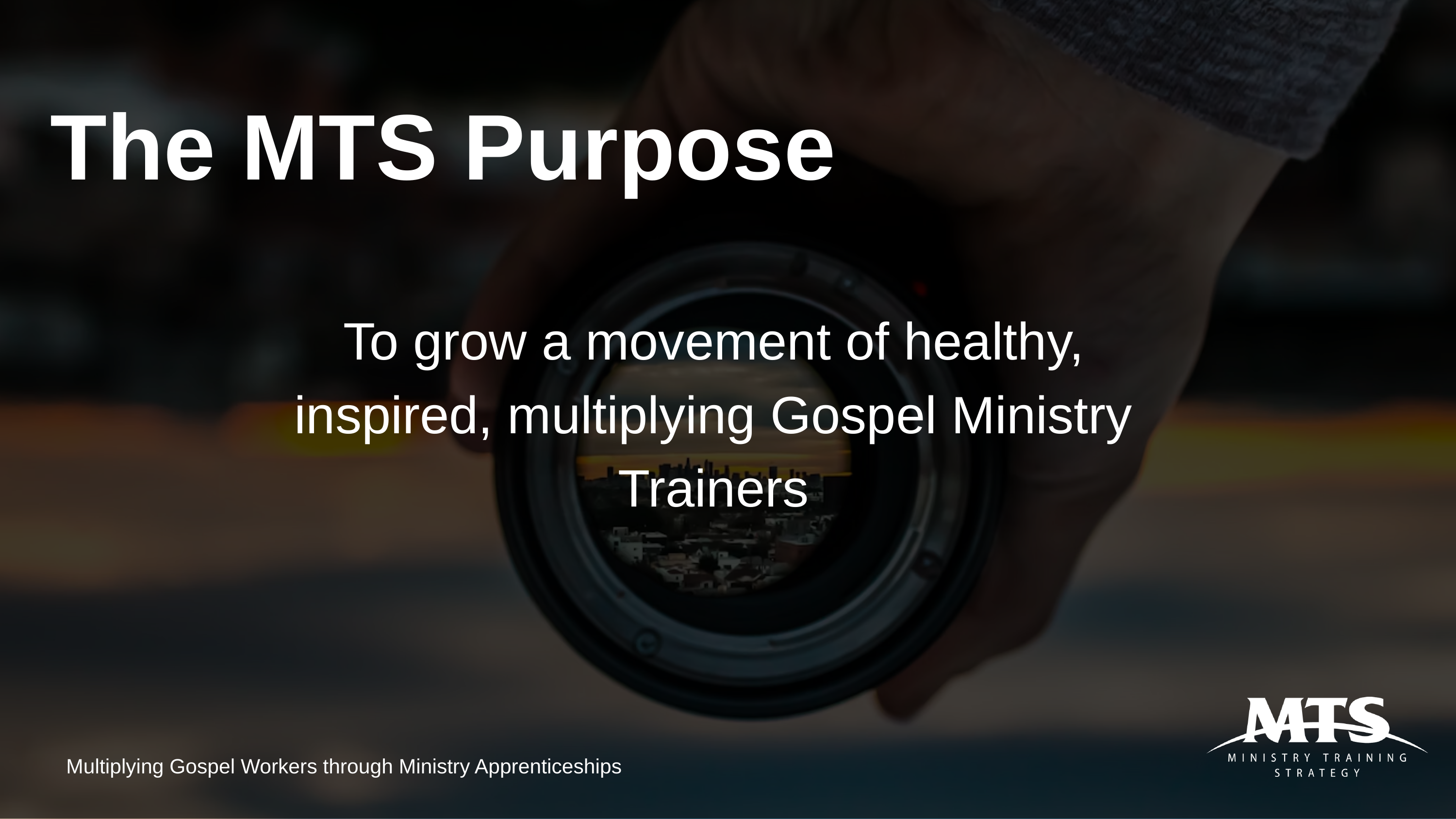

The MTS Purpose
To grow a movement of healthy, inspired, multiplying Gospel Ministry Trainers

Multiplying Gospel Workers through Ministry Apprenticeships